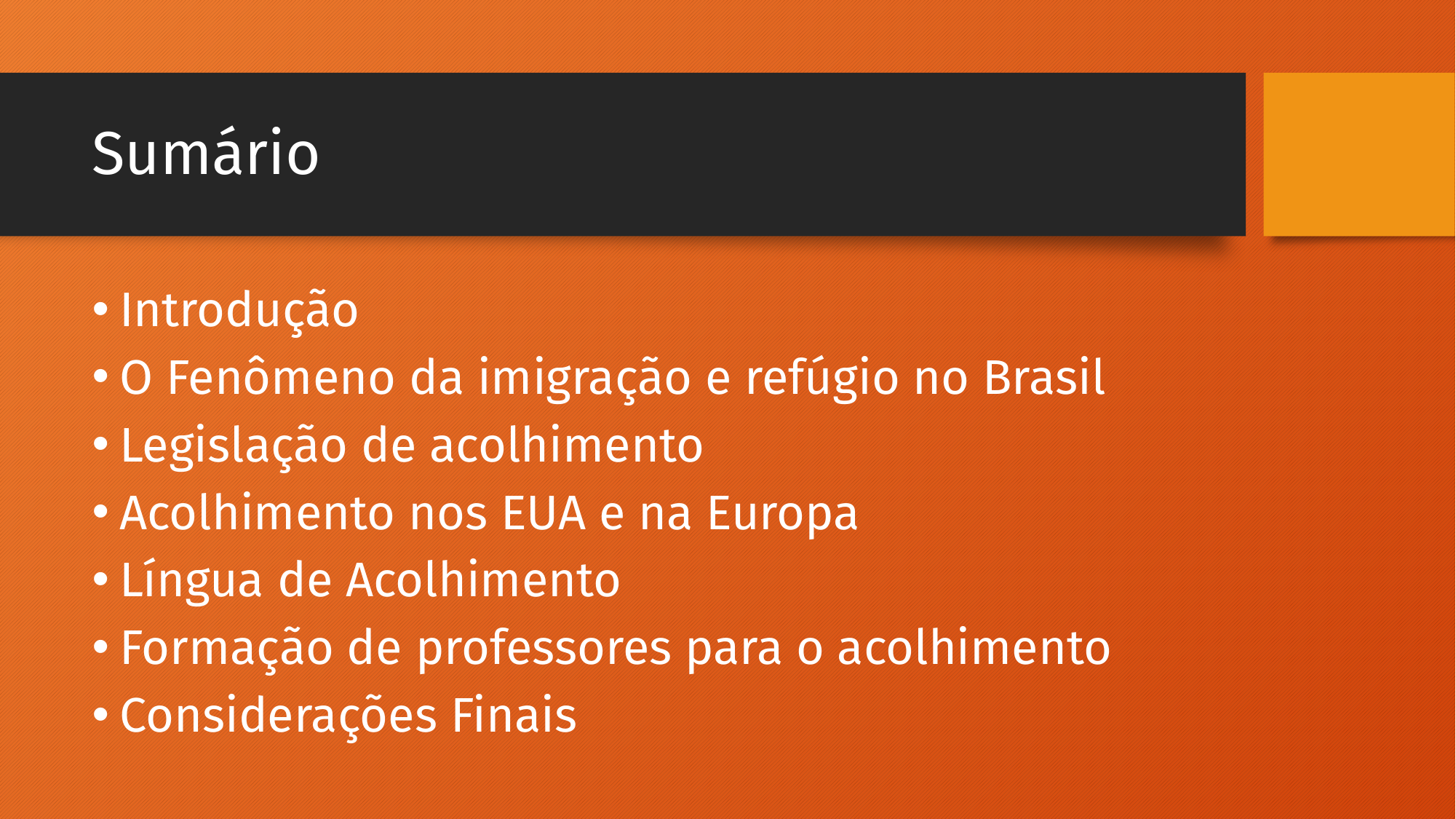

# Sumário
Introdução
O Fenômeno da imigração e refúgio no Brasil
Legislação de acolhimento
Acolhimento nos EUA e na Europa
Língua de Acolhimento
Formação de professores para o acolhimento
Considerações Finais